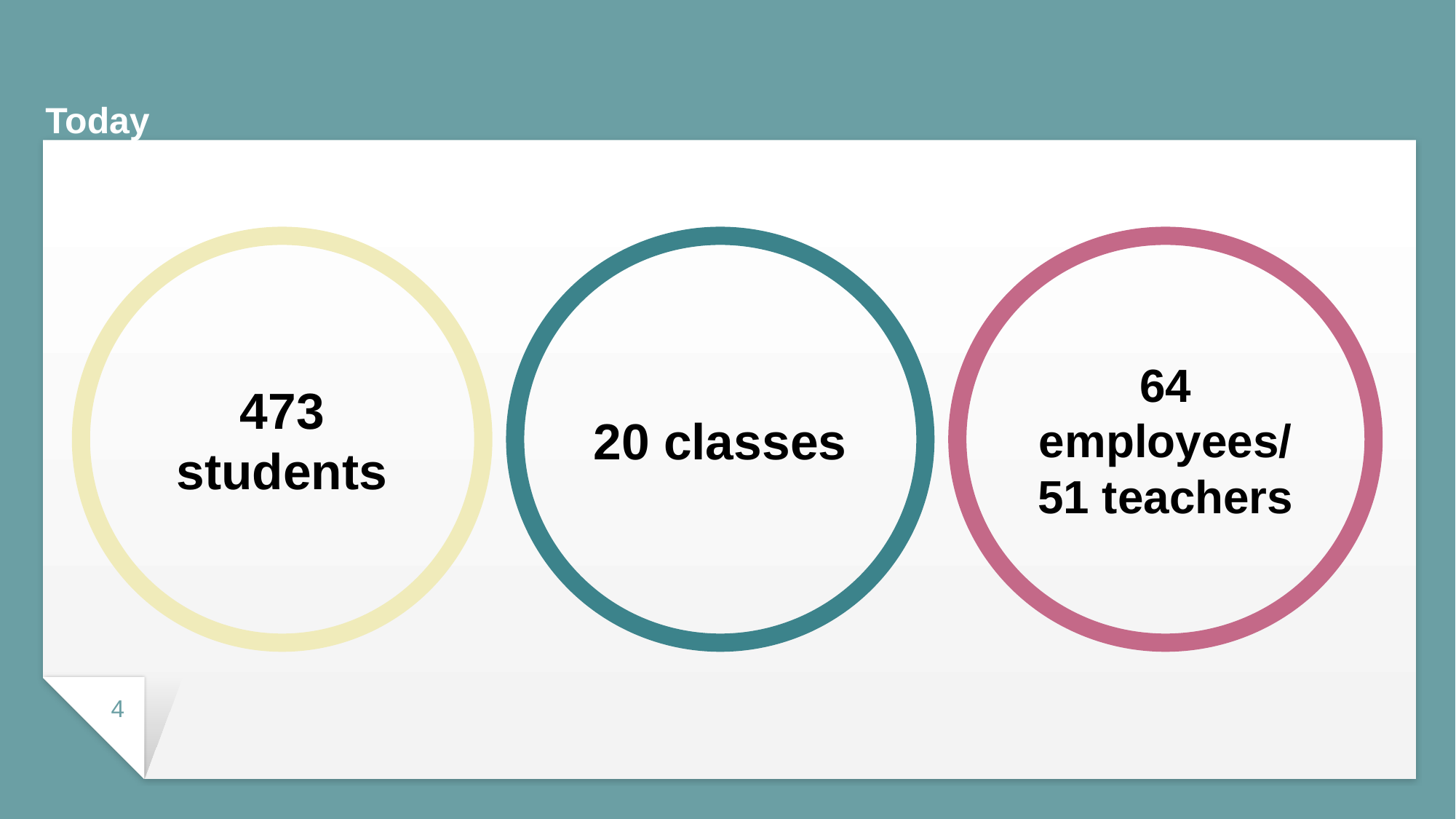

# Today
473 students
20 classes
64 employees/
51 teachers
4